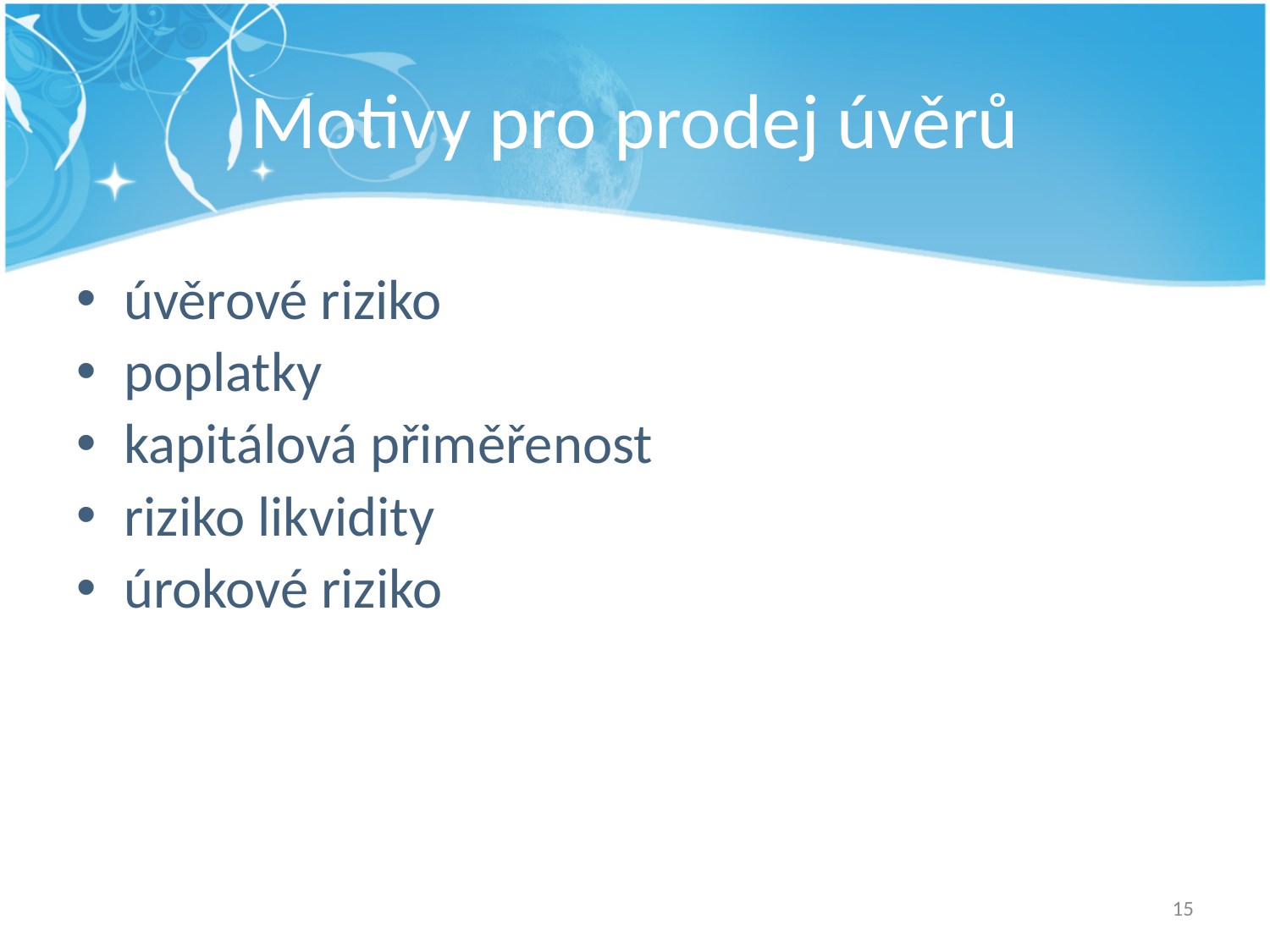

# Motivy pro prodej úvěrů
úvěrové riziko
poplatky
kapitálová přiměřenost
riziko likvidity
úrokové riziko
15